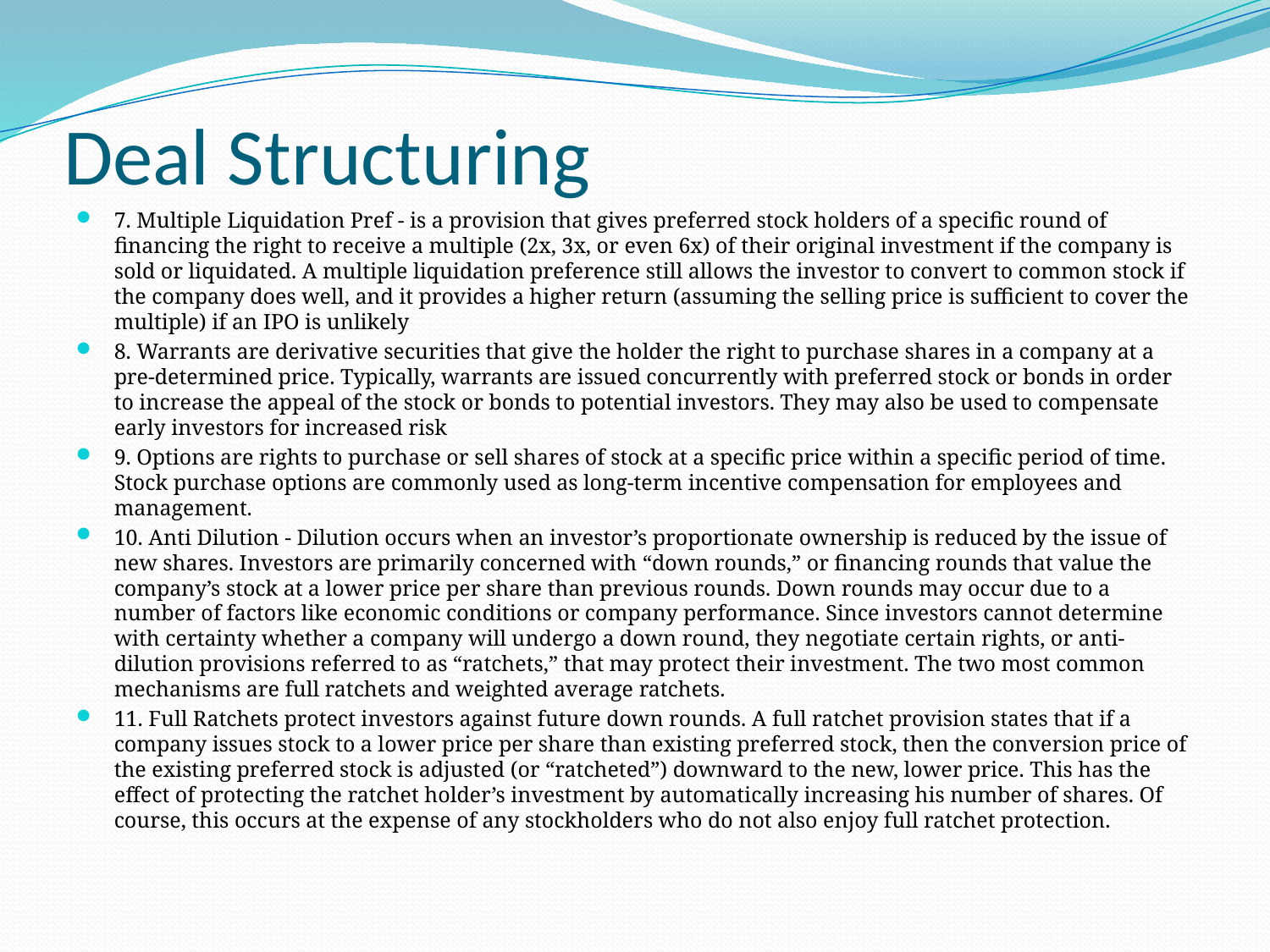

# Deal Structuring
7. Multiple Liquidation Pref - is a provision that gives preferred stock holders of a specific round of financing the right to receive a multiple (2x, 3x, or even 6x) of their original investment if the company is sold or liquidated. A multiple liquidation preference still allows the investor to convert to common stock if the company does well, and it provides a higher return (assuming the selling price is sufficient to cover the multiple) if an IPO is unlikely
8. Warrants are derivative securities that give the holder the right to purchase shares in a company at a pre-determined price. Typically, warrants are issued concurrently with preferred stock or bonds in order to increase the appeal of the stock or bonds to potential investors. They may also be used to compensate early investors for increased risk
9. Options are rights to purchase or sell shares of stock at a specific price within a specific period of time. Stock purchase options are commonly used as long-term incentive compensation for employees and management.
10. Anti Dilution - Dilution occurs when an investor’s proportionate ownership is reduced by the issue of new shares. Investors are primarily concerned with “down rounds,” or financing rounds that value the company’s stock at a lower price per share than previous rounds. Down rounds may occur due to a number of factors like economic conditions or company performance. Since investors cannot determine with certainty whether a company will undergo a down round, they negotiate certain rights, or anti-dilution provisions referred to as “ratchets,” that may protect their investment. The two most common mechanisms are full ratchets and weighted average ratchets.
11. Full Ratchets protect investors against future down rounds. A full ratchet provision states that if a company issues stock to a lower price per share than existing preferred stock, then the conversion price of the existing preferred stock is adjusted (or “ratcheted”) downward to the new, lower price. This has the effect of protecting the ratchet holder’s investment by automatically increasing his number of shares. Of course, this occurs at the expense of any stockholders who do not also enjoy full ratchet protection.